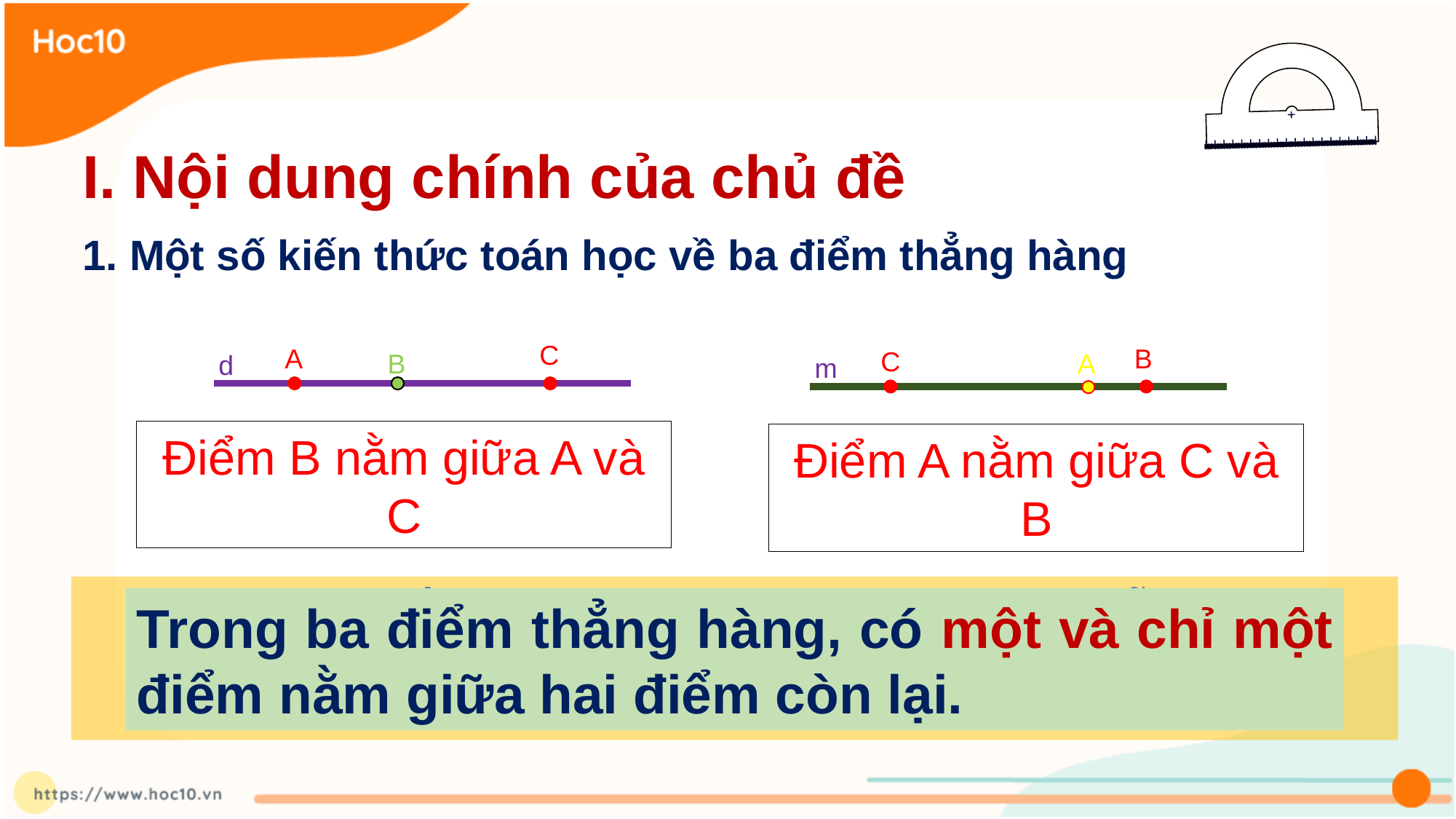

I. Nội dung chính của chủ đề
1. Một số kiến thức toán học về ba điểm thẳng hàng
C
A
B
C
B
A
d
m

Điểm B nằm giữa A và C
Điểm A nằm giữa C và B
Điểm nào nằm giữa hai điểm còn lại trong mỗi hình?
Có bao nhiêu điểm như thế?
Trong ba điểm thẳng hàng, có một và chỉ một điểm nằm giữa hai điểm còn lại.